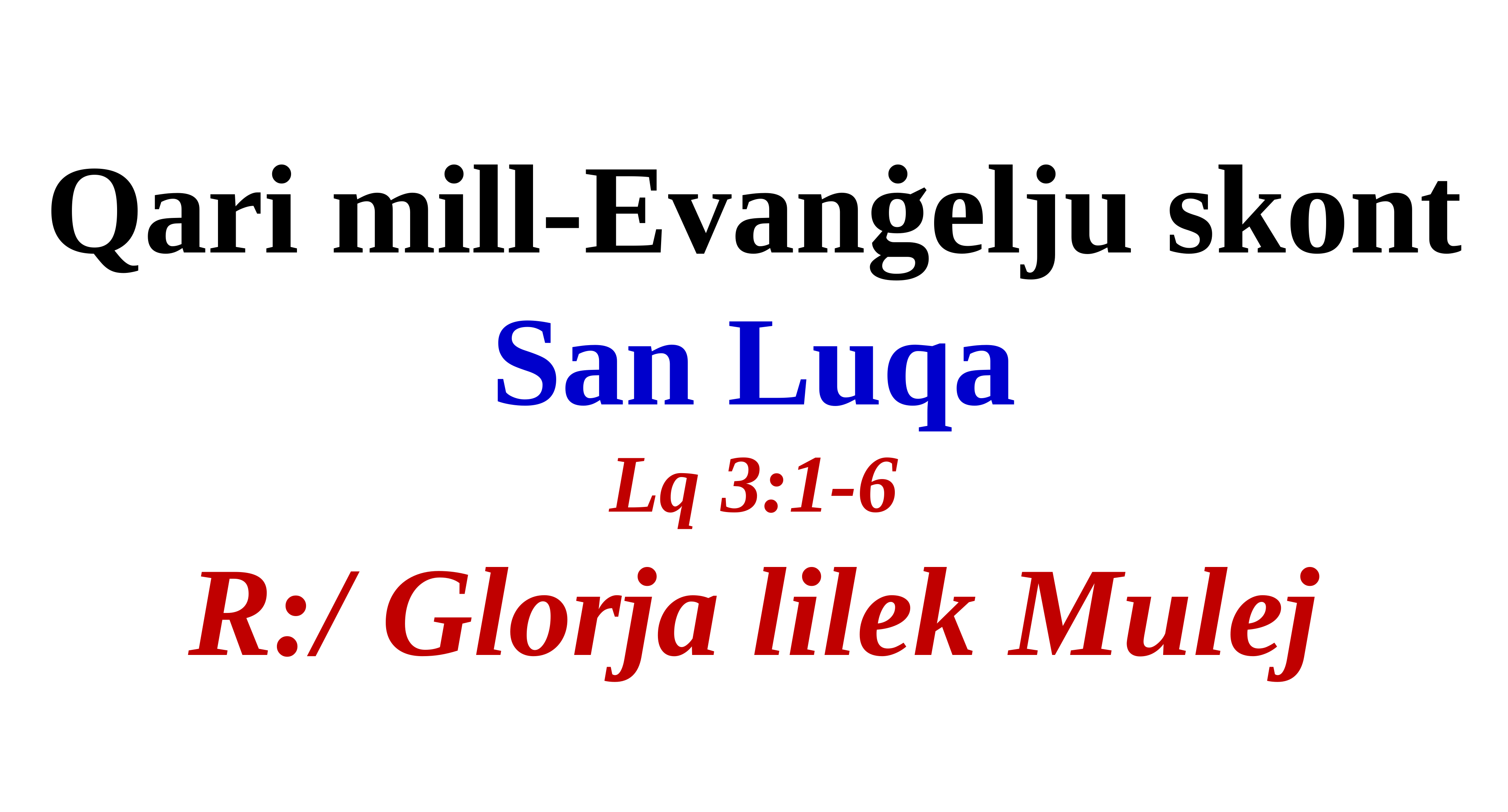

Qari mill-Evanġelju skont
San Luqa
Lq 3:1-6
R:/ Glorja lilek Mulej